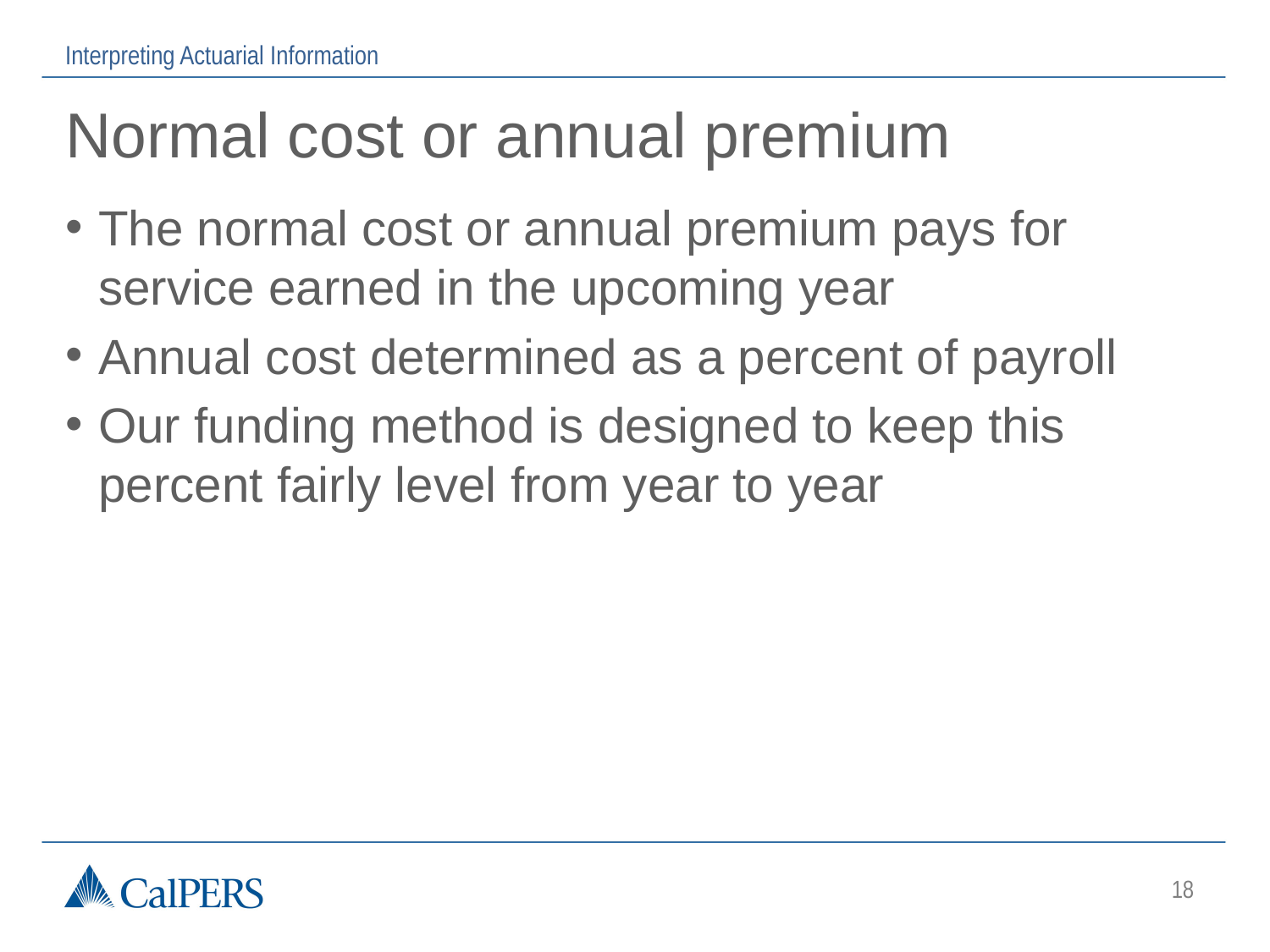

Interpreting Actuarial Information
# Normal cost or annual premium
The normal cost or annual premium pays for service earned in the upcoming year
Annual cost determined as a percent of payroll
Our funding method is designed to keep this percent fairly level from year to year